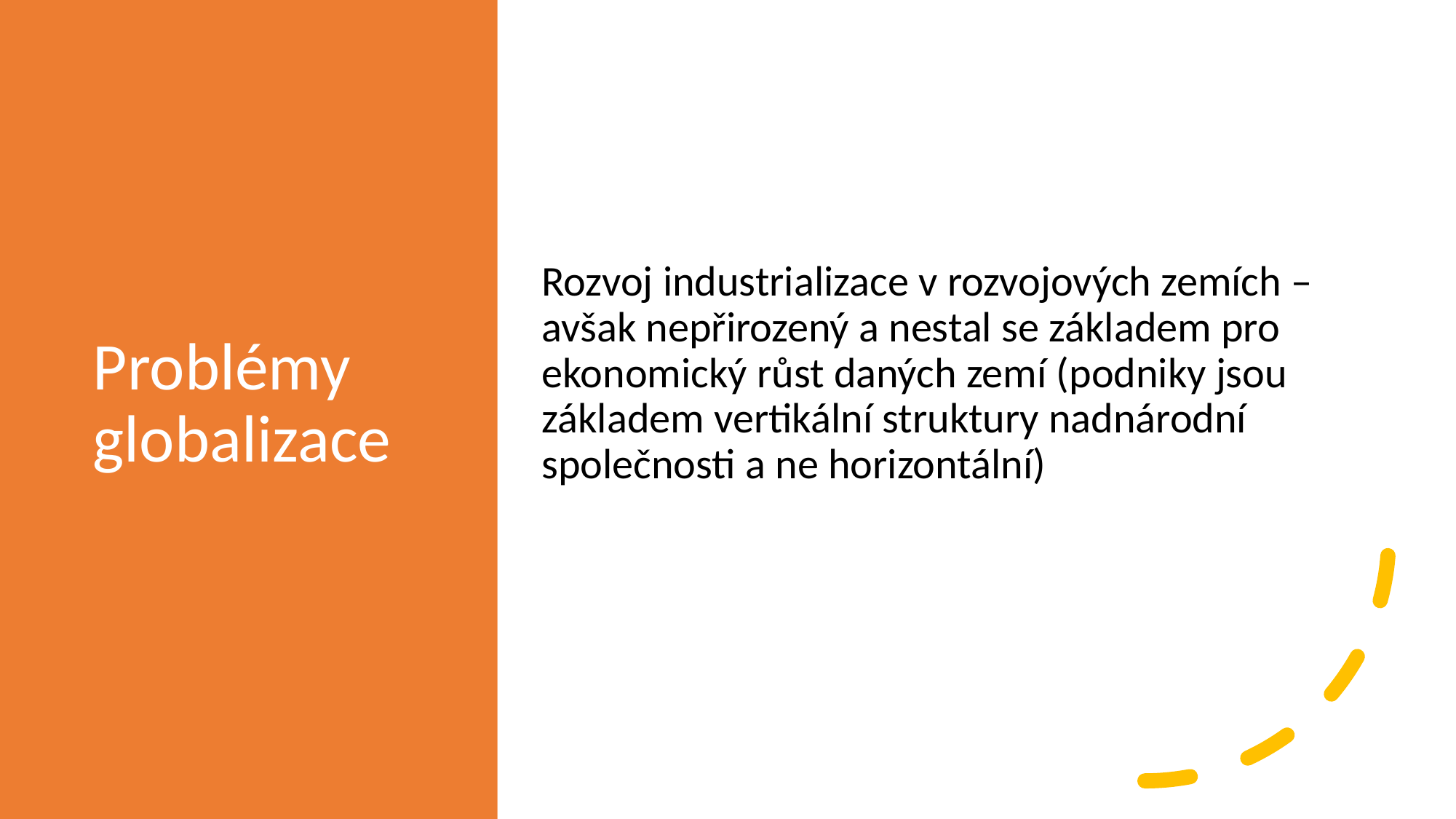

# Problémy globalizace
Rozvoj industrializace v rozvojových zemích – avšak nepřirozený a nestal se základem pro ekonomický růst daných zemí (podniky jsou základem vertikální struktury nadnárodní společnosti a ne horizontální)